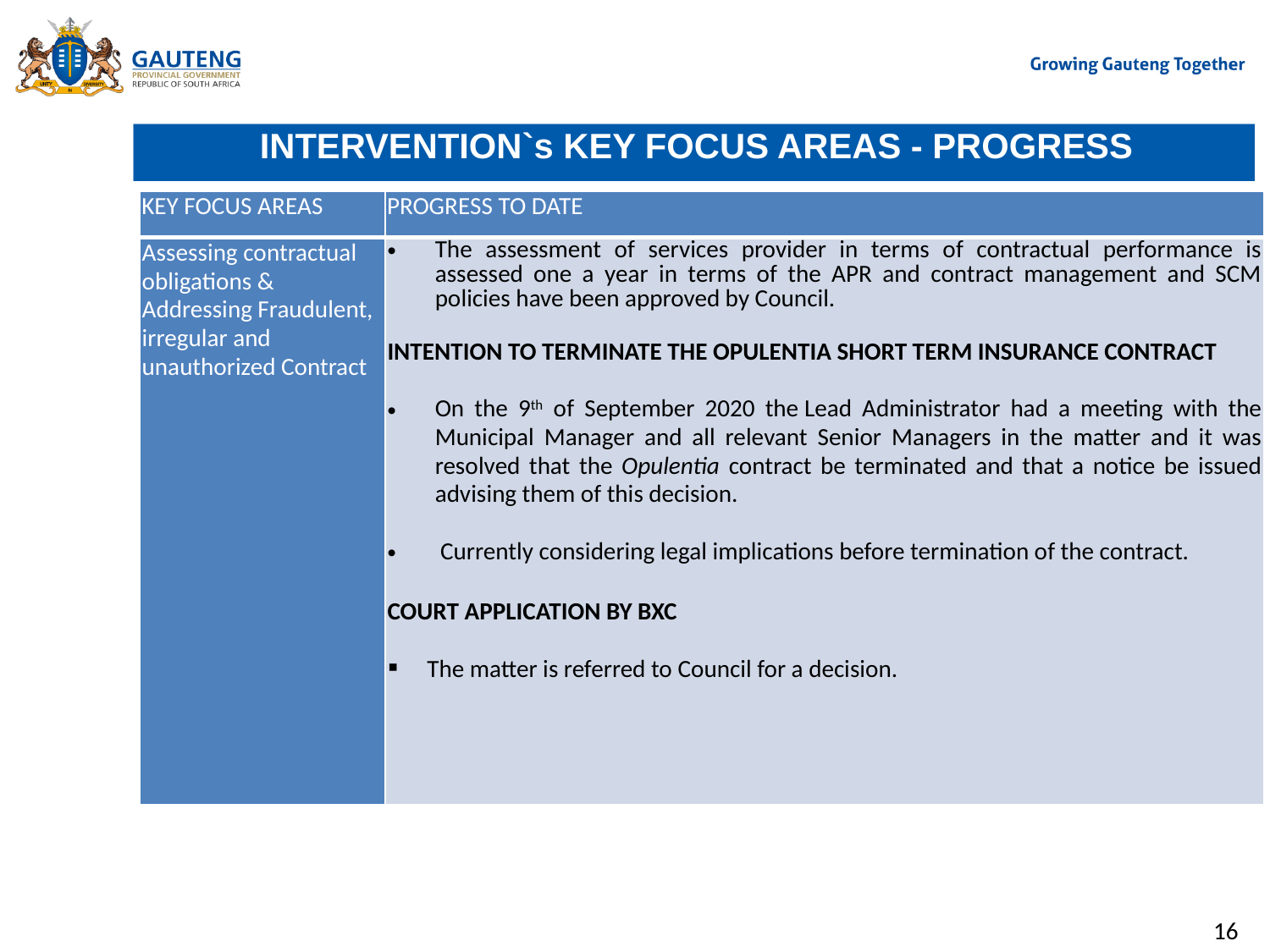

# INTERVENTION`s KEY FOCUS AREAS - PROGRESS
| KEY FOCUS AREAS | PROGRESS TO DATE |
| --- | --- |
| Assessing contractual obligations & Addressing Fraudulent, irregular and unauthorized Contract | The assessment of services provider in terms of contractual performance is assessed one a year in terms of the APR and contract management and SCM policies have been approved by Council. INTENTION TO TERMINATE THE OPULENTIA SHORT TERM INSURANCE CONTRACT On the 9th of September 2020 the Lead Administrator had a meeting with the Municipal Manager and all relevant Senior Managers in the matter and it was resolved that the Opulentia contract be terminated and that a notice be issued advising them of this decision. Currently considering legal implications before termination of the contract. COURT APPLICATION BY BXC The matter is referred to Council for a decision. |

16